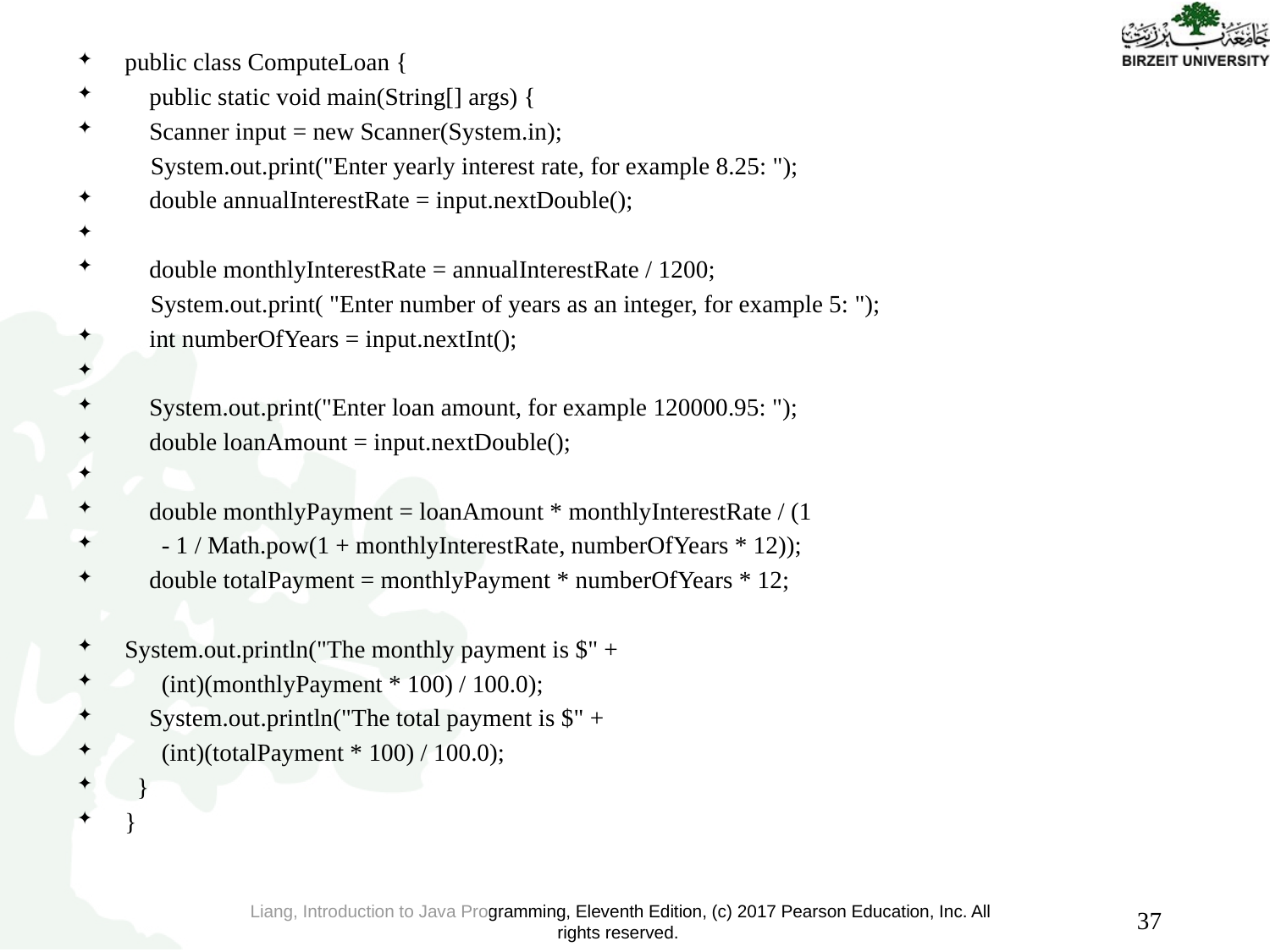

public class ComputeLoan {
    public static void main(String[] args) {
    Scanner input = new Scanner(System.in);
            System.out.print("Enter yearly interest rate, for example 8.25: ");
    double annualInterestRate = input.nextDouble();

    double monthlyInterestRate = annualInterestRate / 1200;
            System.out.print( "Enter number of years as an integer, for example 5: ");
    int numberOfYears = input.nextInt();

    System.out.print("Enter loan amount, for example 120000.95: ");
    double loanAmount = input.nextDouble();

    double monthlyPayment = loanAmount * monthlyInterestRate / (1
      - 1 / Math.pow(1 + monthlyInterestRate, numberOfYears * 12));
    double totalPayment = monthlyPayment * numberOfYears * 12;

System.out.println("The monthly payment is $" +
      (int)(monthlyPayment * 100) / 100.0);
    System.out.println("The total payment is $" +
      (int)(totalPayment * 100) / 100.0);
  }
}
37